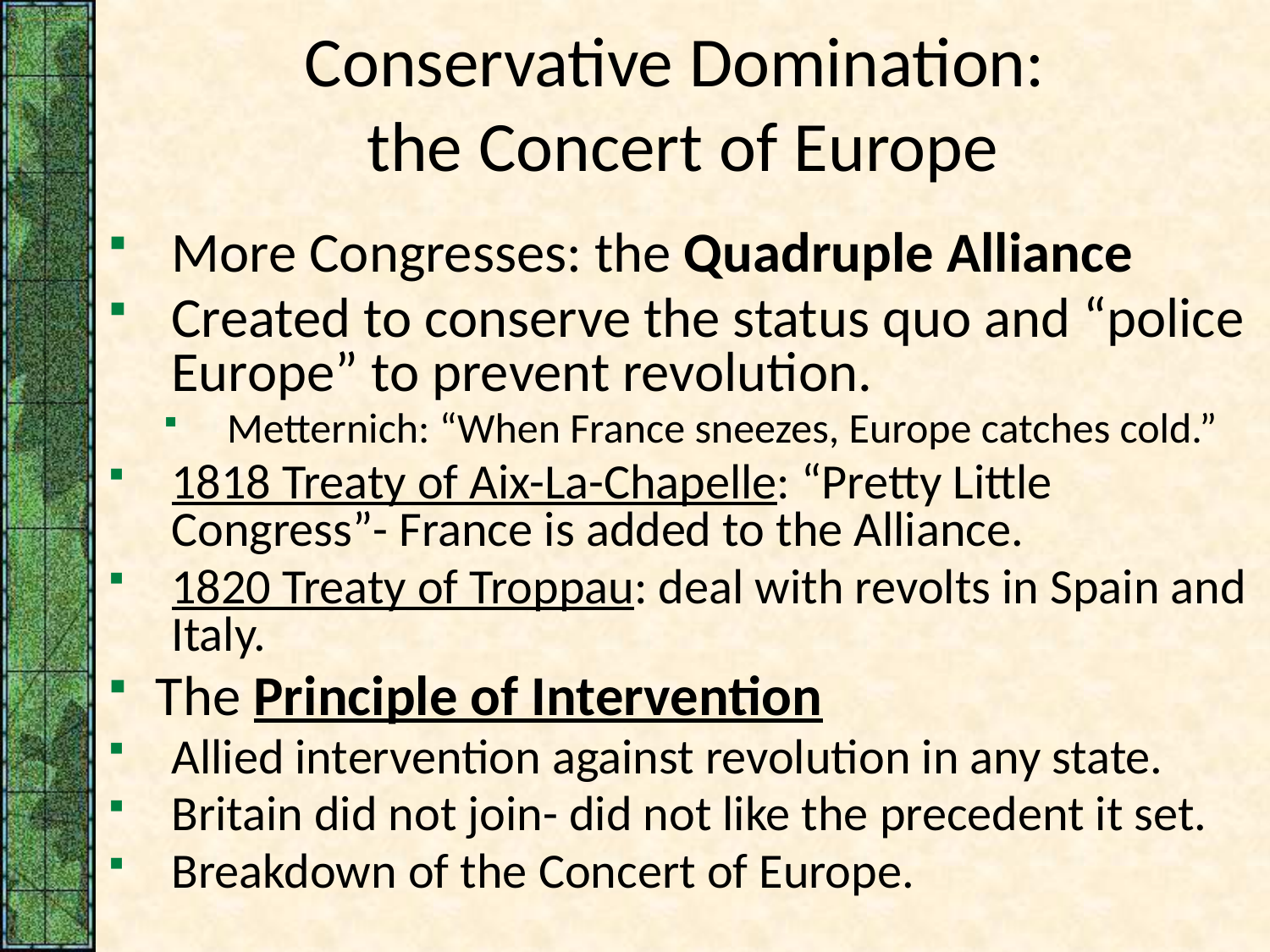

# Conservative Domination: the Concert of Europe
More Congresses: the Quadruple Alliance
Created to conserve the status quo and “police Europe” to prevent revolution.
Metternich: “When France sneezes, Europe catches cold.”
1818 Treaty of Aix-La-Chapelle: “Pretty Little Congress”- France is added to the Alliance.
1820 Treaty of Troppau: deal with revolts in Spain and Italy.
The Principle of Intervention
Allied intervention against revolution in any state.
Britain did not join- did not like the precedent it set.
Breakdown of the Concert of Europe.